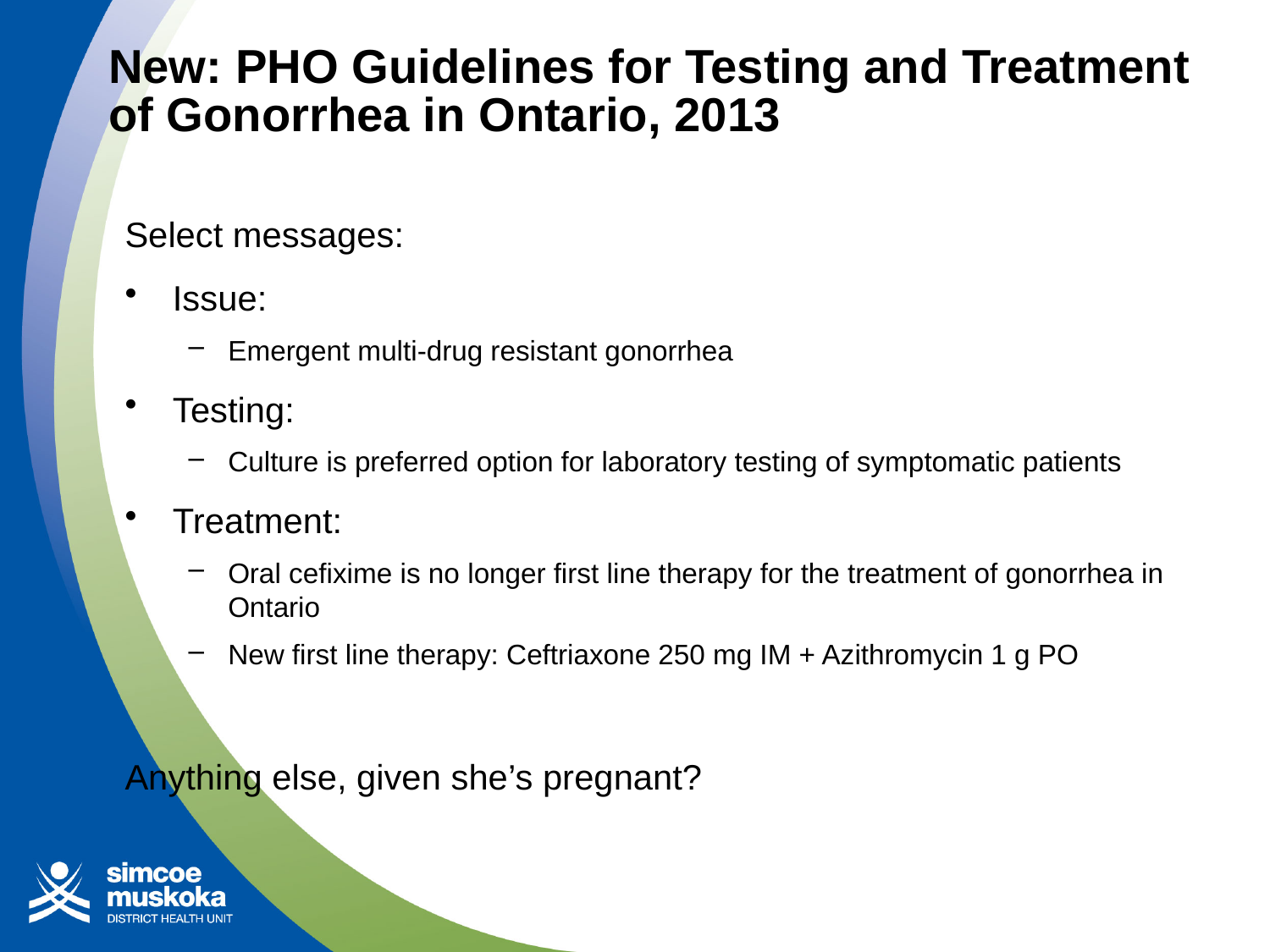

# New: PHO Guidelines for Testing and Treatment of Gonorrhea in Ontario, 2013
Select messages:
Issue:
Emergent multi-drug resistant gonorrhea
Testing:
Culture is preferred option for laboratory testing of symptomatic patients
Treatment:
Oral cefixime is no longer first line therapy for the treatment of gonorrhea in Ontario
New first line therapy: Ceftriaxone 250 mg IM + Azithromycin 1 g PO

Anything else, given she’s pregnant?